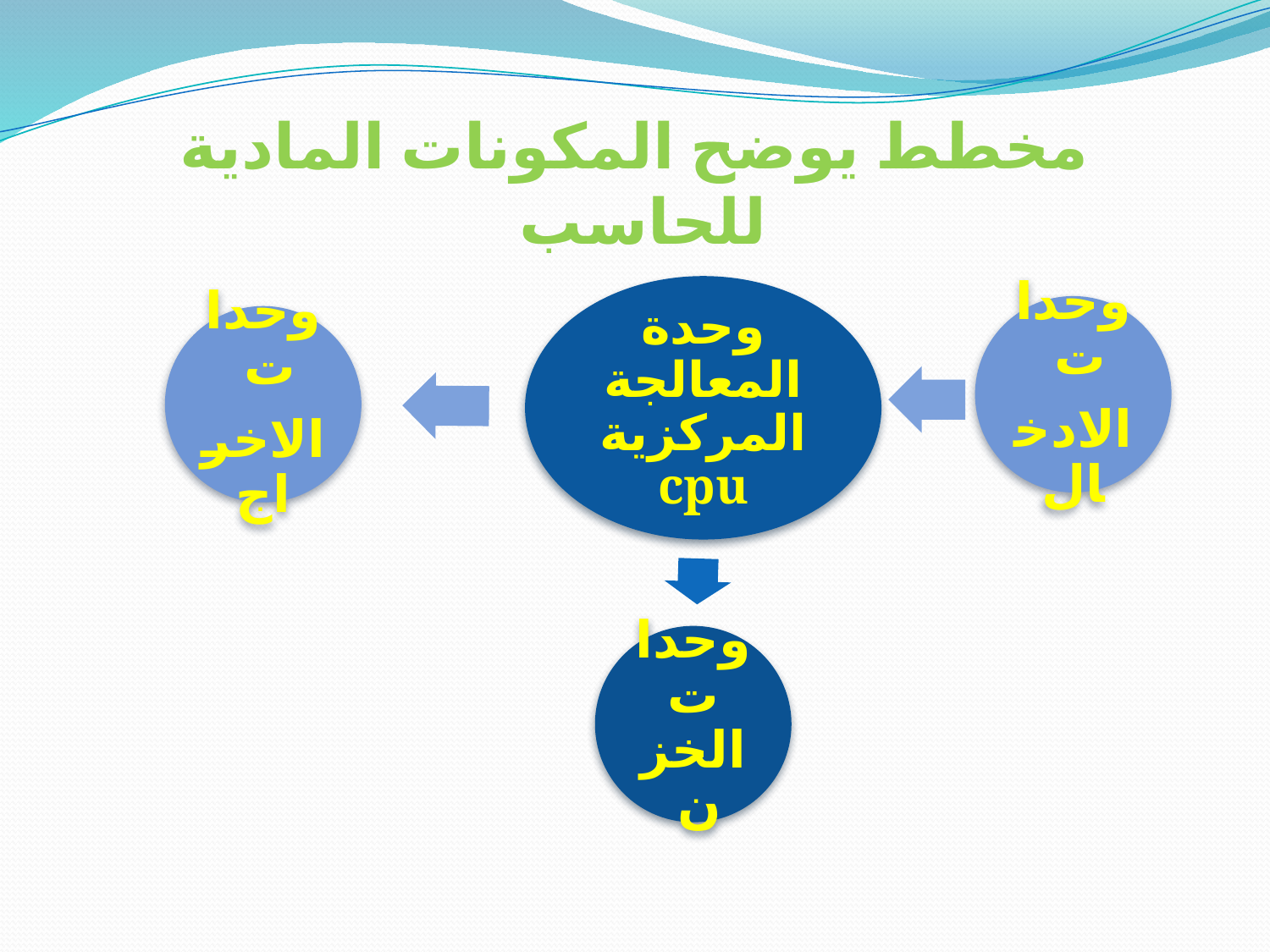

# مخطط يوضح المكونات المادية للحاسب
وحدة المعالجة المركزية cpu

وحدات الخزن

وحدات
الادخال

وحدات
الاخراج